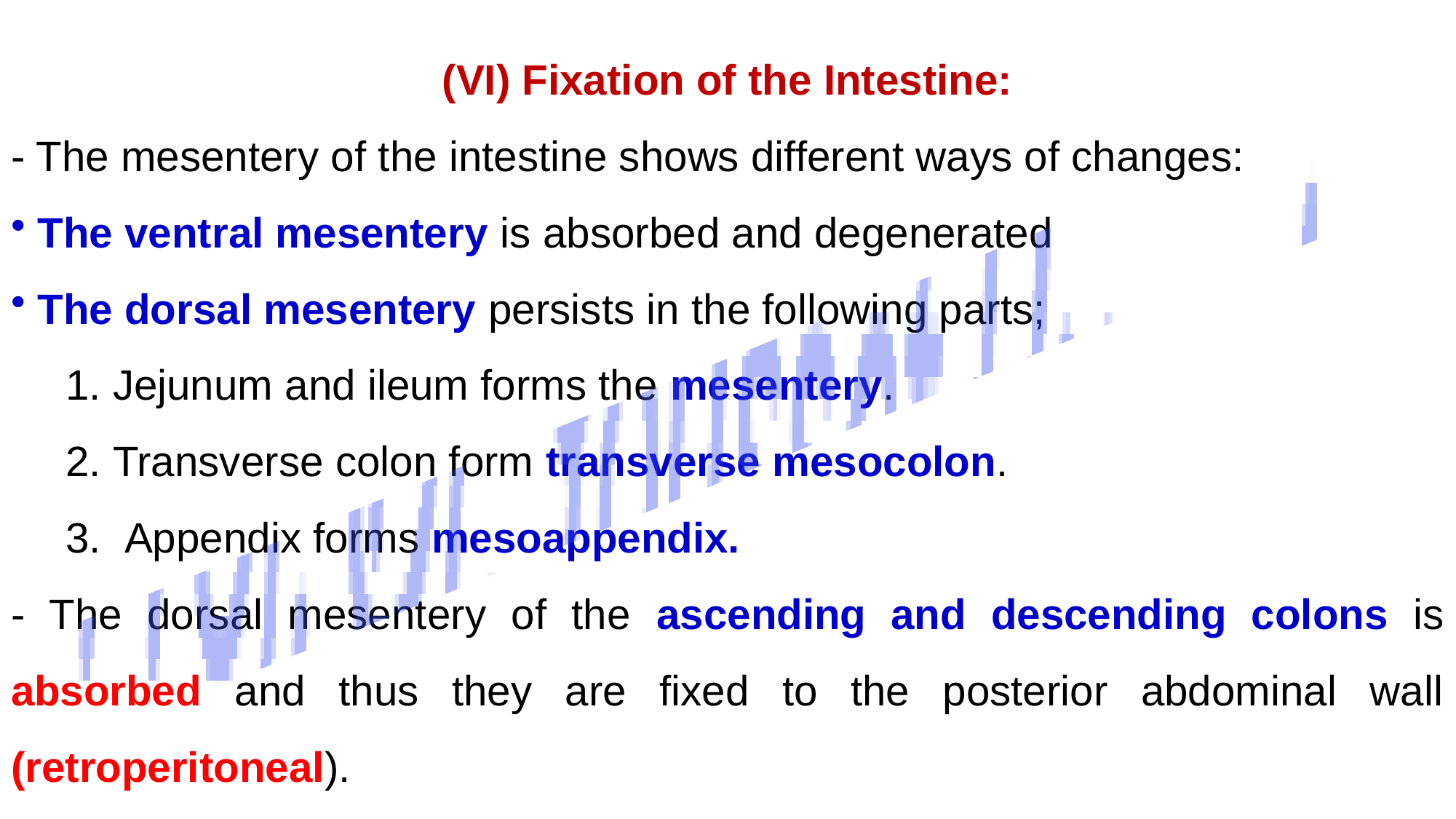

(VI) Fixation of the Intestine:
- The mesentery of the intestine shows different ways of changes:
 The ventral mesentery is absorbed and degenerated
 The dorsal mesentery persists in the following parts;
 Jejunum and ileum forms the mesentery.
 Transverse colon form transverse mesocolon.
  Appendix forms mesoappendix.
- The dorsal mesentery of the ascending and descending colons is absorbed and thus they are fixed to the posterior abdominal wall (retroperitoneal).